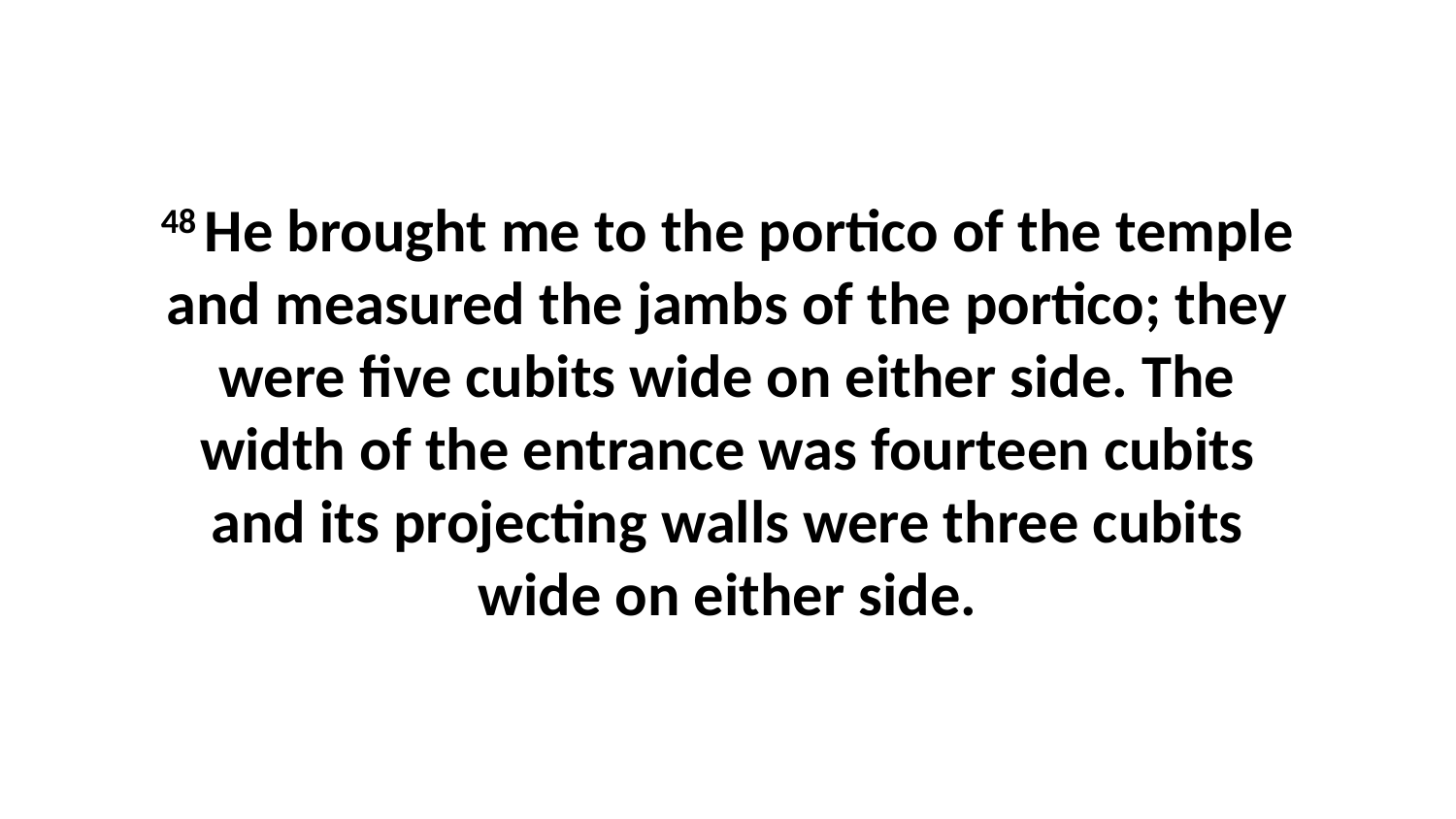

48 He brought me to the portico of the temple and measured the jambs of the portico; they were five cubits wide on either side. The width of the entrance was fourteen cubits and its projecting walls were three cubits wide on either side.